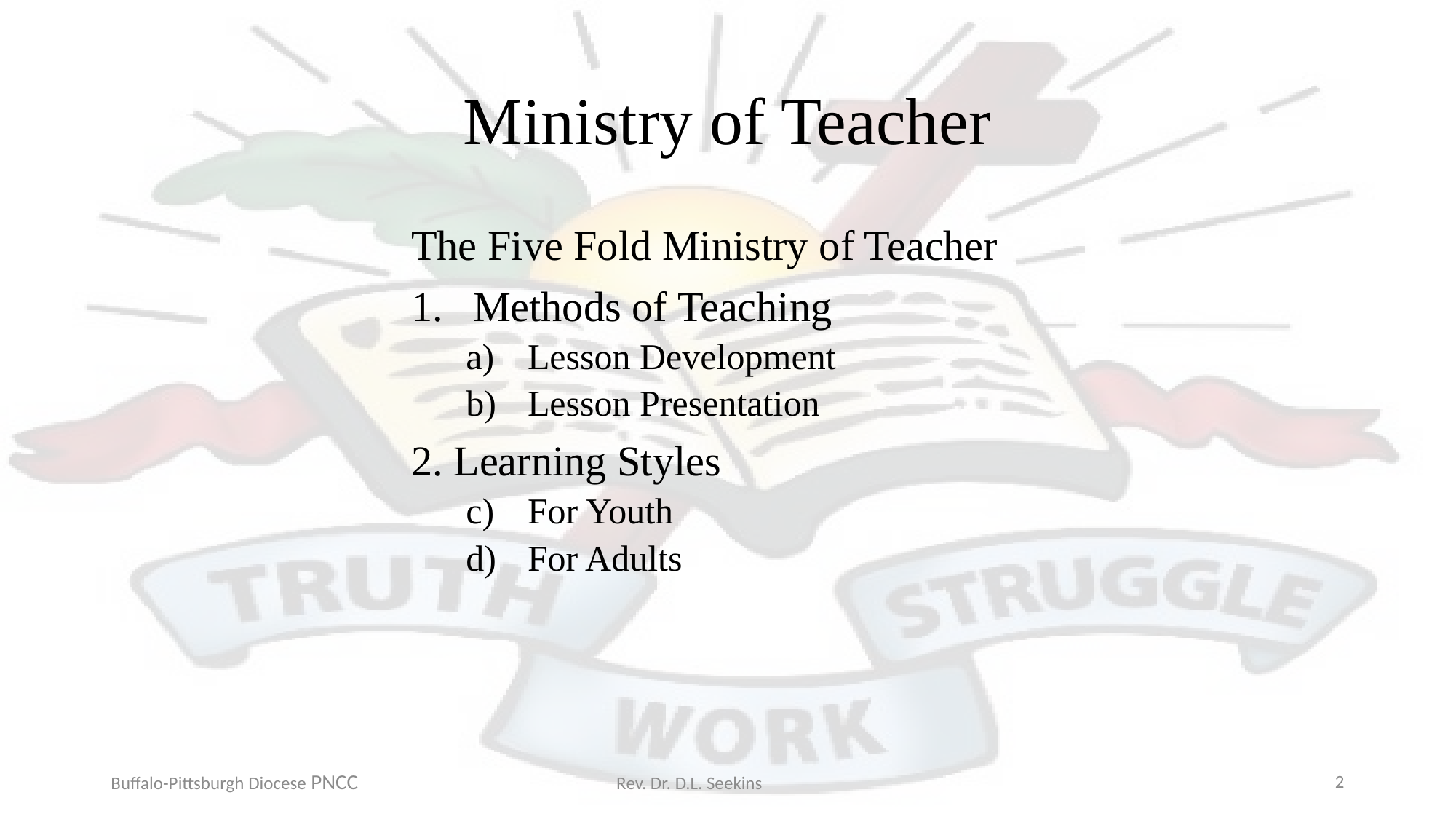

# Ministry of Teacher
The Five Fold Ministry of Teacher
Methods of Teaching
Lesson Development
Lesson Presentation
2. Learning Styles
For Youth
For Adults
Buffalo-Pittsburgh Diocese PNCC                                                              Rev. Dr. D.L. Seekins
2